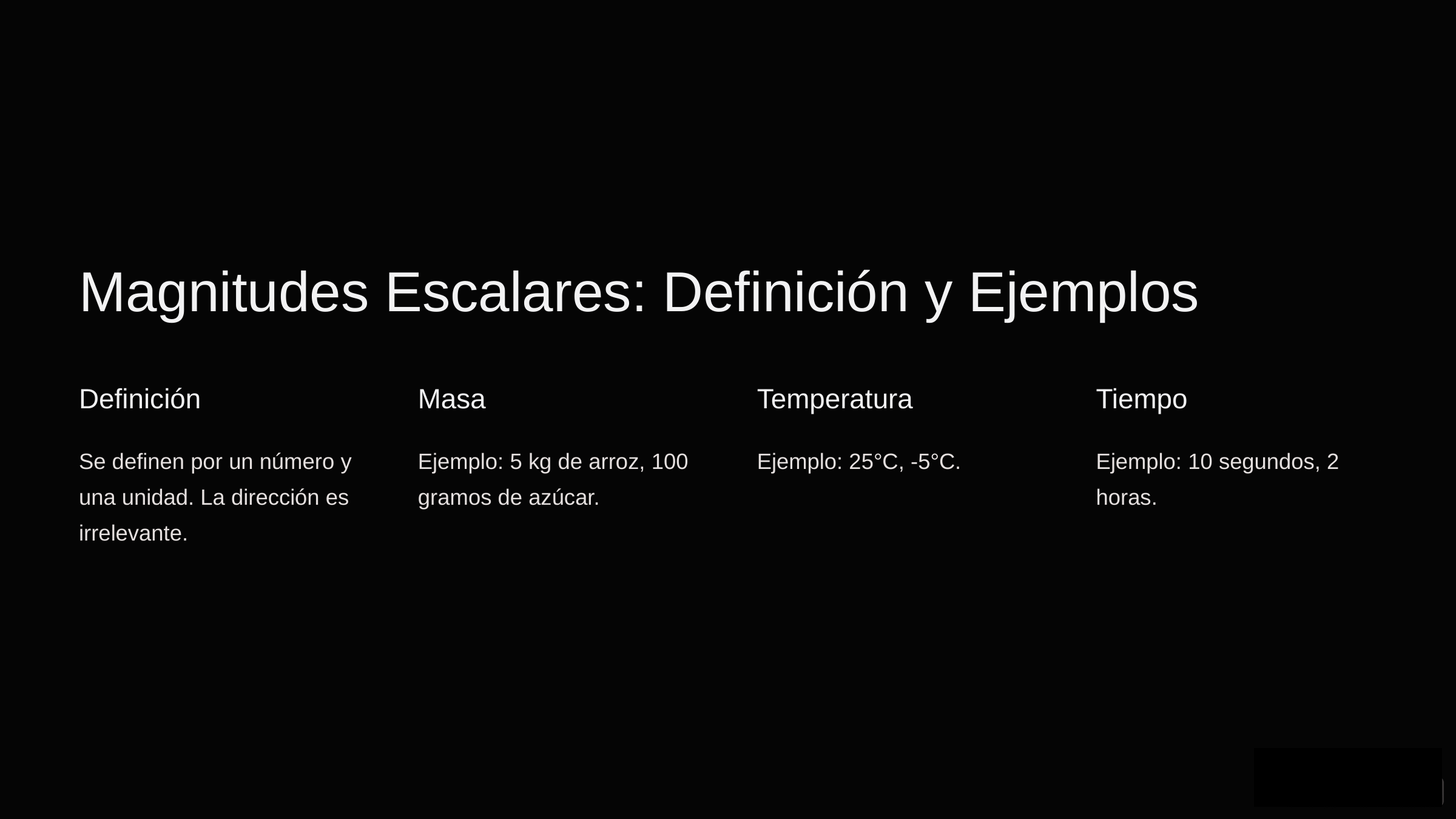

Magnitudes Escalares: Definición y Ejemplos
Definición
Masa
Temperatura
Tiempo
Se definen por un número y una unidad. La dirección es irrelevante.
Ejemplo: 5 kg de arroz, 100 gramos de azúcar.
Ejemplo: 25°C, -5°C.
Ejemplo: 10 segundos, 2 horas.